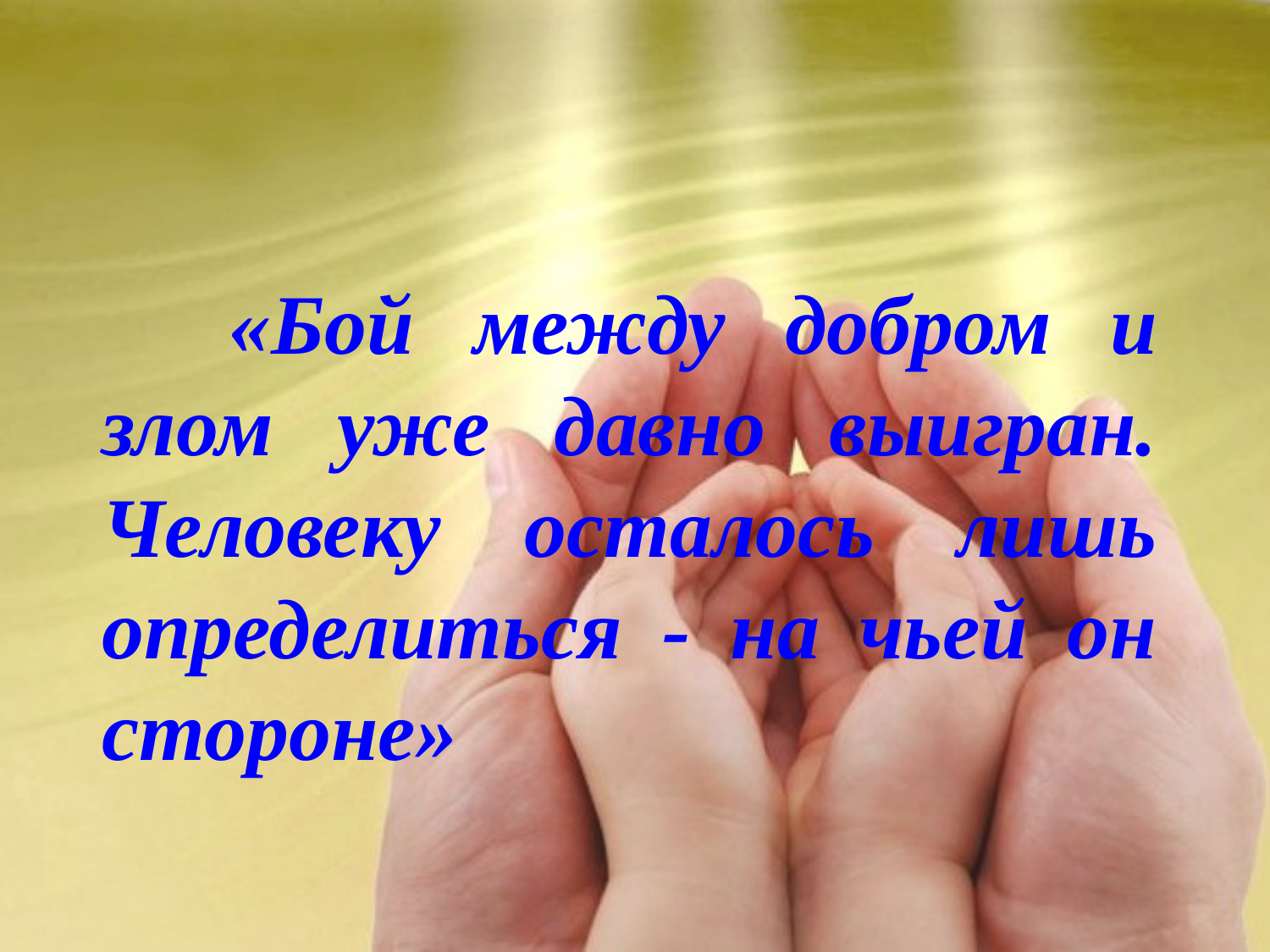

«Бой между добром и злом уже давно выигран. Человеку осталось лишь определиться - на чьей он стороне»